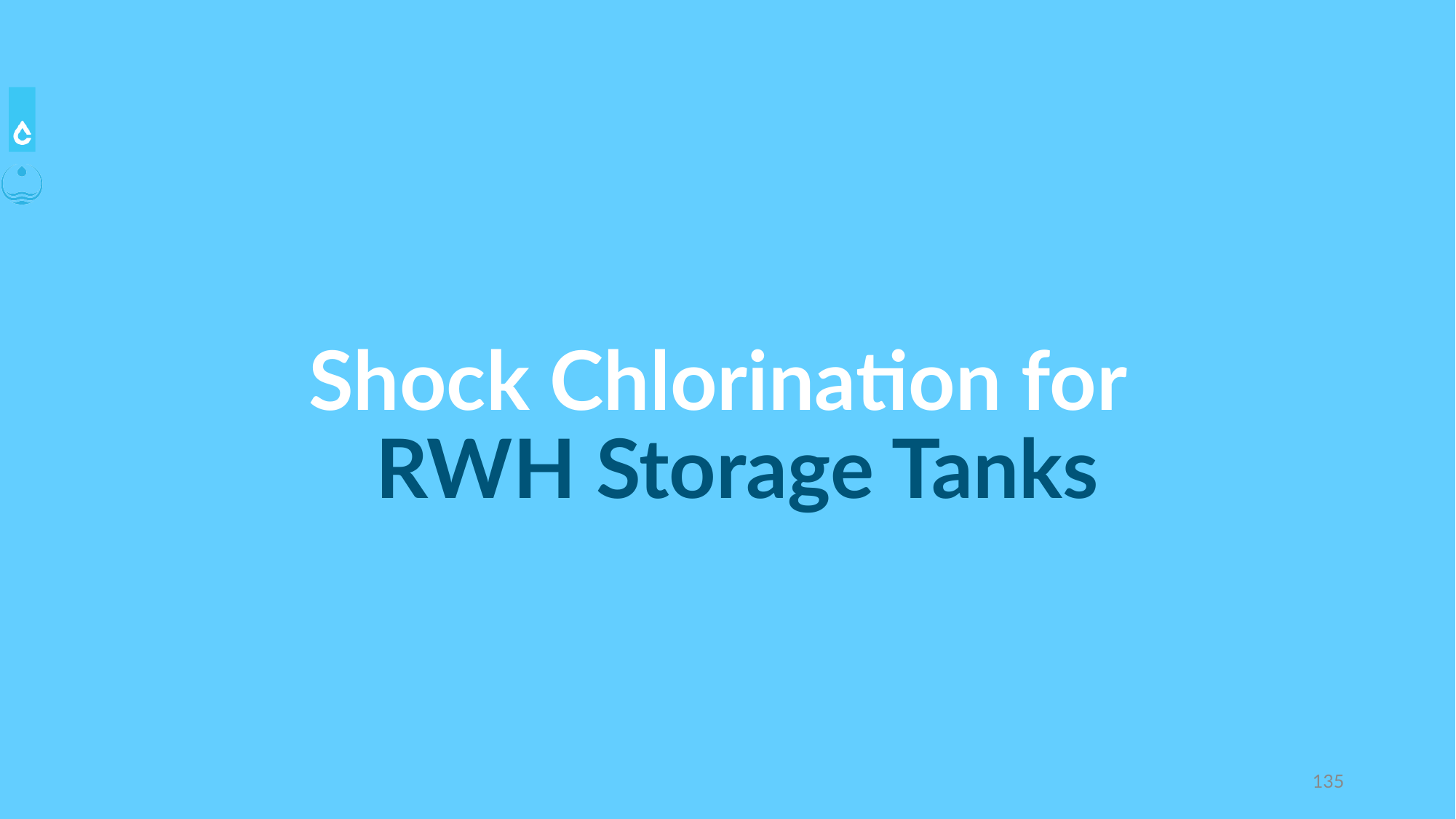

# Shock Chlorination for
 RWH Storage Tanks
135